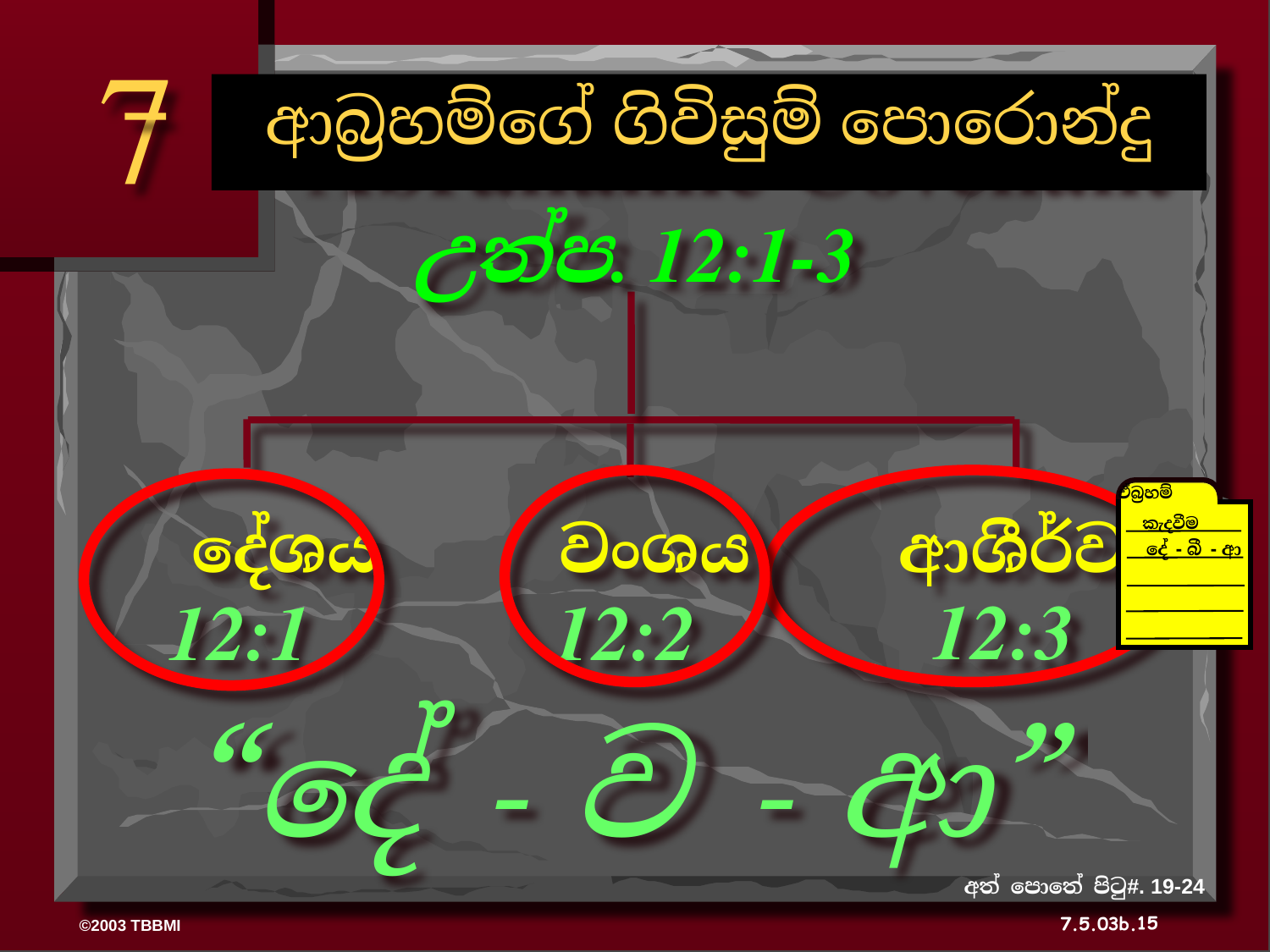

7
ආබ්‍රහම්ගේ ගිවිසුම් පොරොන්දු
        Abrahamic Covenant
උත්ප. 12:1-3

          දේශය           වංශය         ආශීර්වාදය

ඒබ්‍රහම්

කැදවීම

දේ - බී - ආ

12:3

12:2

12:1

“දේ - ව - ආ”

අත් පොතේ පිටු#. 19-24
15